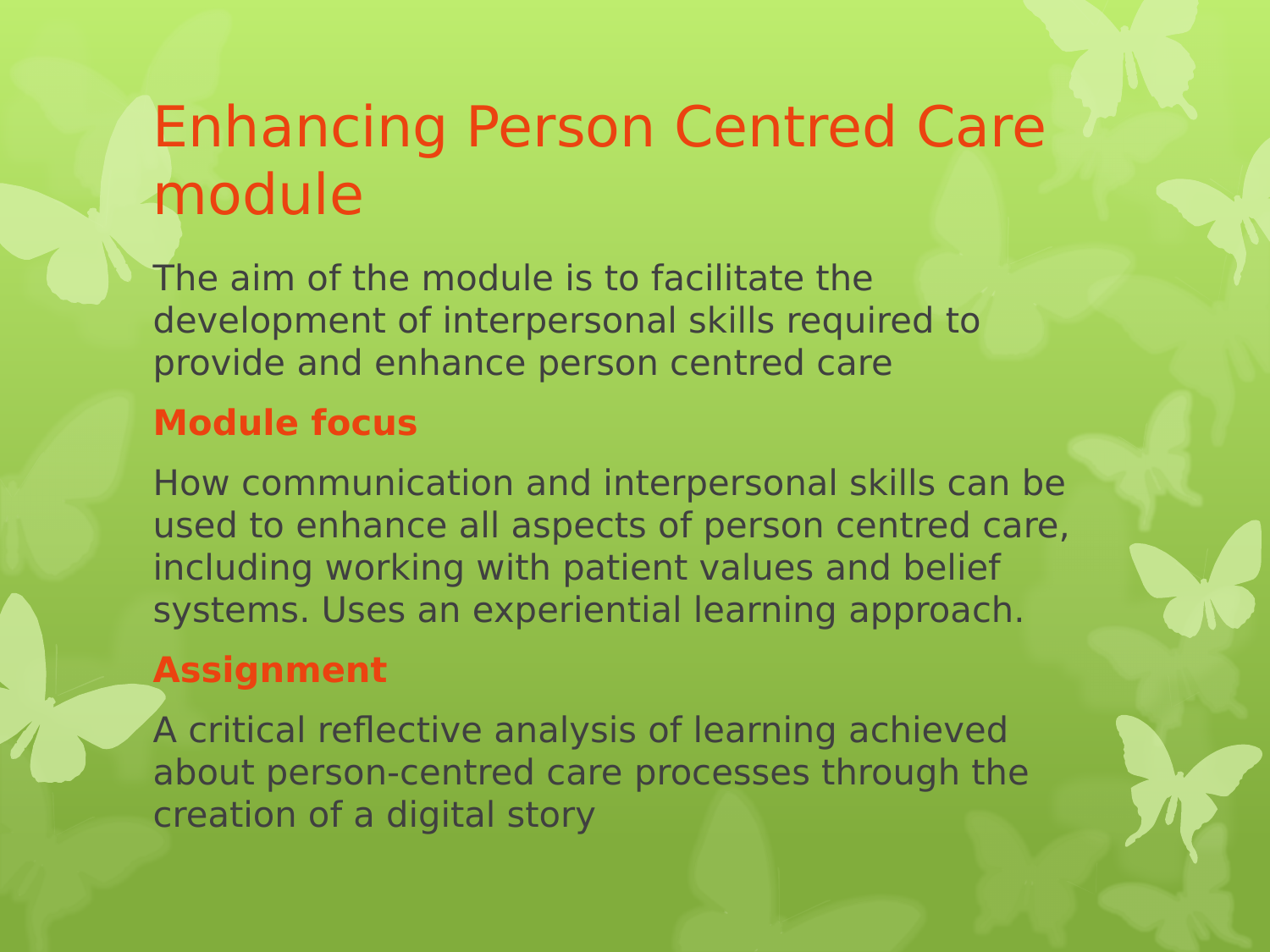

# Enhancing Person Centred Care module

The aim of the module is to facilitate the development of interpersonal skills required to provide and enhance person centred care
Module focus
How communication and interpersonal skills can be used to enhance all aspects of person centred care, including working with patient values and belief systems. Uses an experiential learning approach.
Assignment
A critical reflective analysis of learning achieved about person-centred care processes through the creation of a digital story